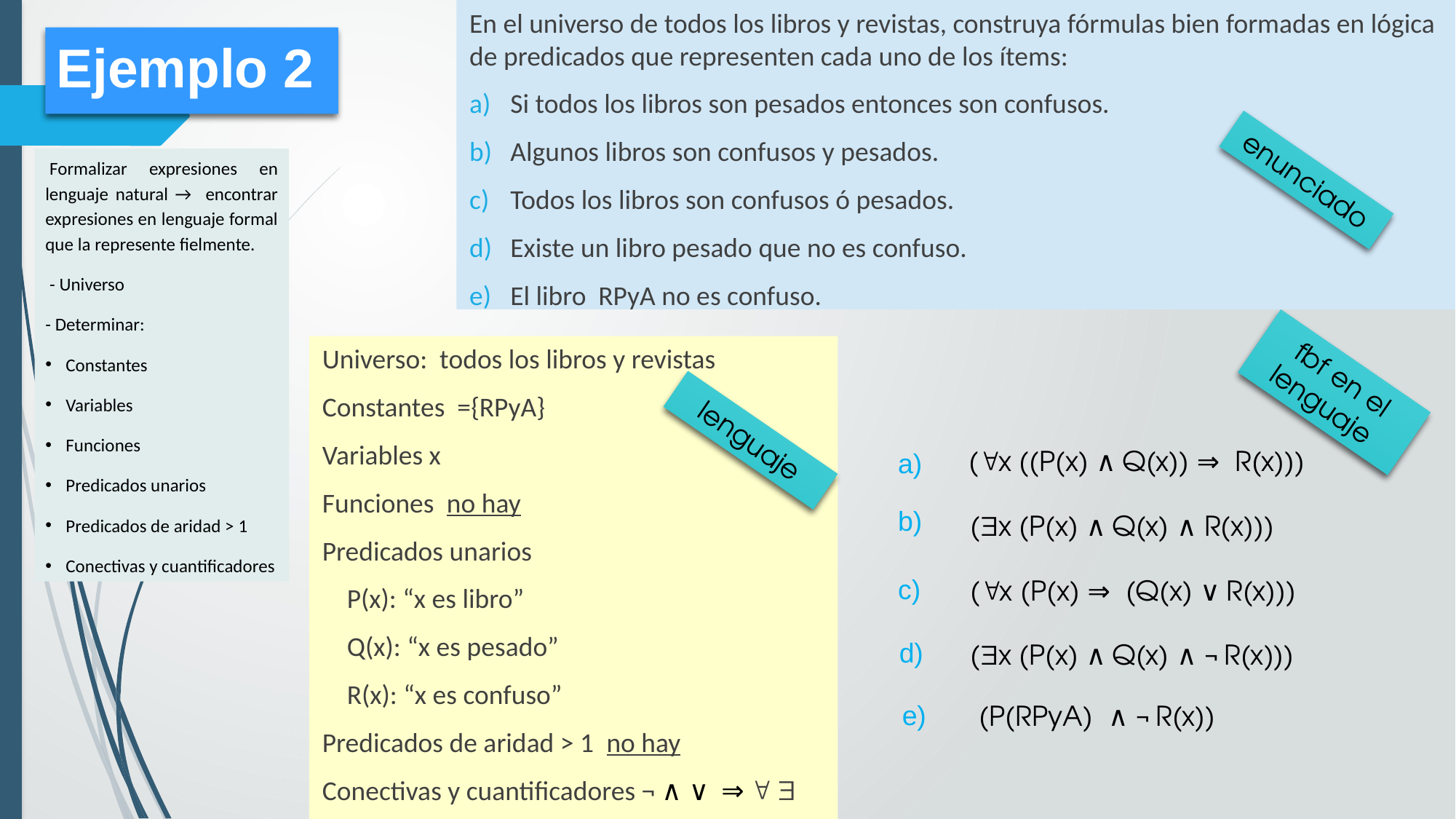

En el universo de todos los libros y revistas, construya fórmulas bien formadas en lógica de predicados que representen cada uno de los ítems:
Si todos los libros son pesados entonces son confusos.
Algunos libros son confusos y pesados.
Todos los libros son confusos ó pesados.
Existe un libro pesado que no es confuso.
El libro  RPyA no es confuso.

# Ejemplo 2
 Formalizar expresiones en lenguaje natural →  encontrar expresiones en lenguaje formal que la represente fielmente.
 - Universo
- Determinar:
Constantes
Variables
Funciones
Predicados unarios
Predicados de aridad > 1
Conectivas y cuantificadores
enunciado
Universo:  todos los libros y revistas
Constantes  ={RPyA}
Variables x
Funciones  no hay
Predicados unarios
    P(x): “x es libro”
    Q(x): “x es pesado”
    R(x): “x es confuso”
Predicados de aridad > 1  no hay
Conectivas y cuantificadores ¬ ∧ ∨  ⇒ ∀ ∃

fbf en el lenguaje
lenguaje
(∀x ((P(x) ∧ Q(x)) ⇒  R(x)))
a)
b)
(∃x (P(x) ∧ Q(x) ∧ R(x)))
c)
(∀x (P(x) ⇒  (Q(x) ∨ R(x)))
d)
(∃x (P(x) ∧ Q(x) ∧ ¬ R(x)))
e)
 (P(RPyA)  ∧ ¬ R(x))